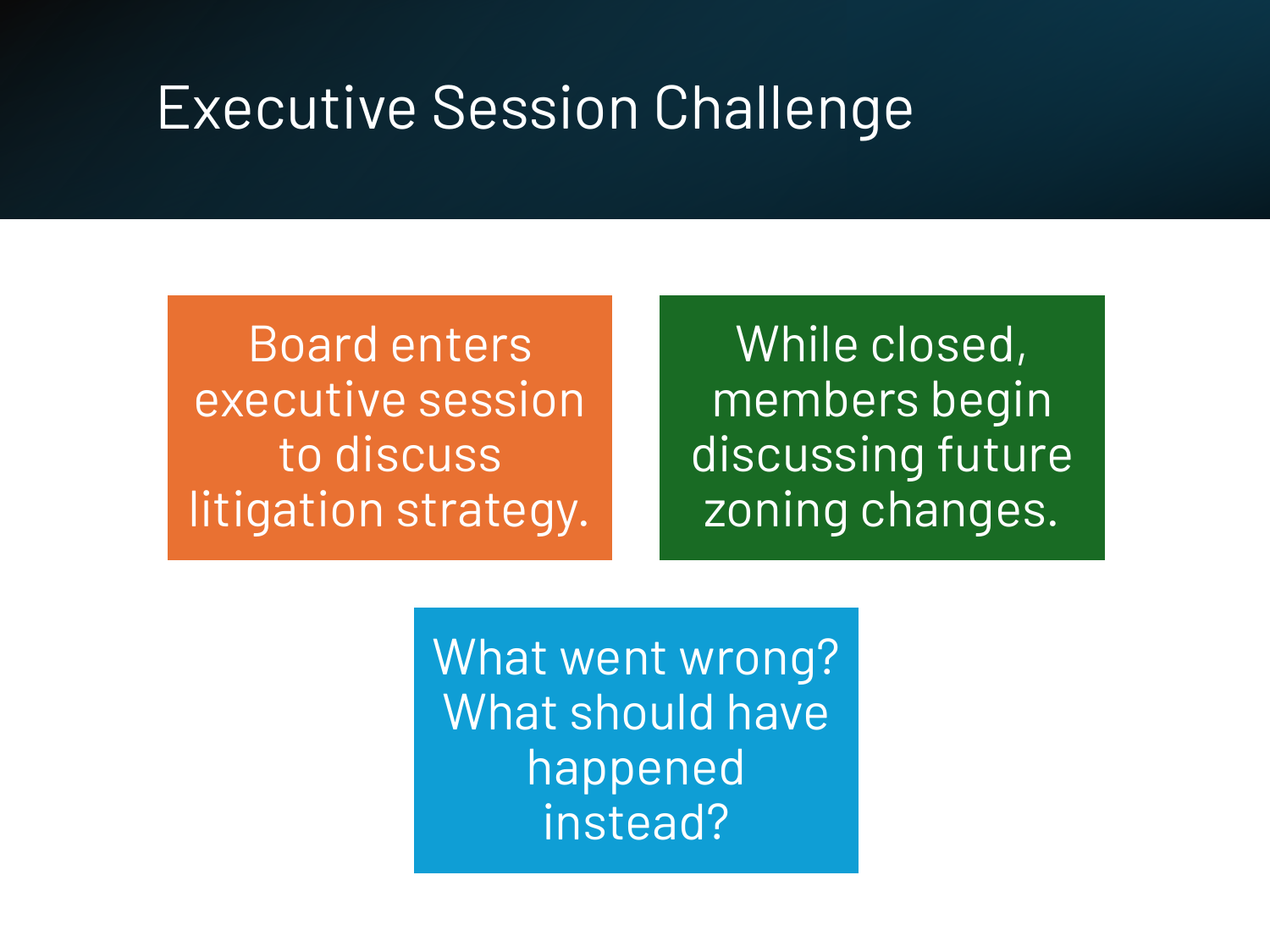

# Executive Session Challenge
Board enters executive session to discuss litigation strategy.
While closed, members begin discussing future zoning changes.
What went wrong? What should have happened instead?